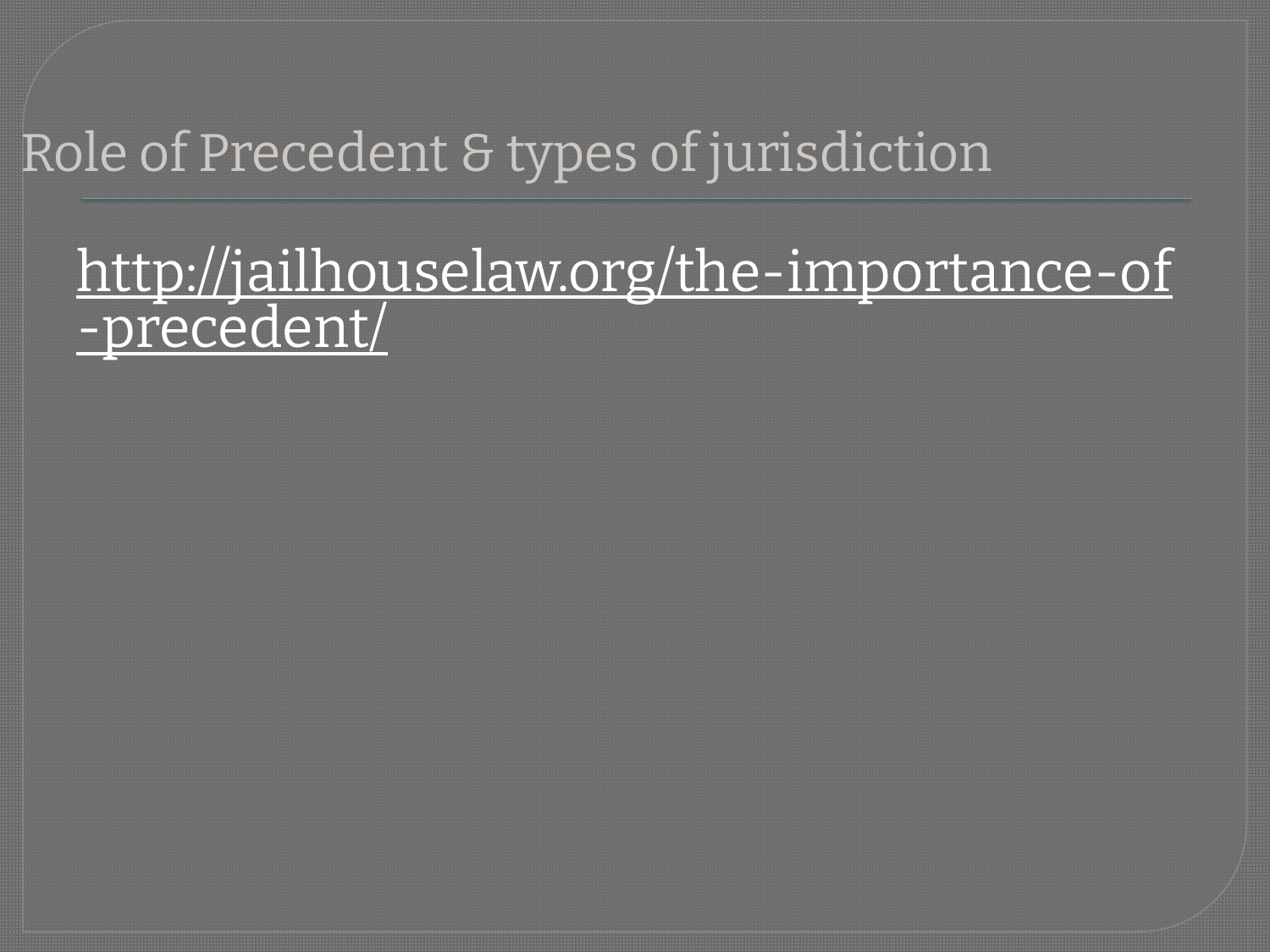

# Role of Precedent & types of jurisdiction
http://jailhouselaw.org/the-importance-of-precedent/